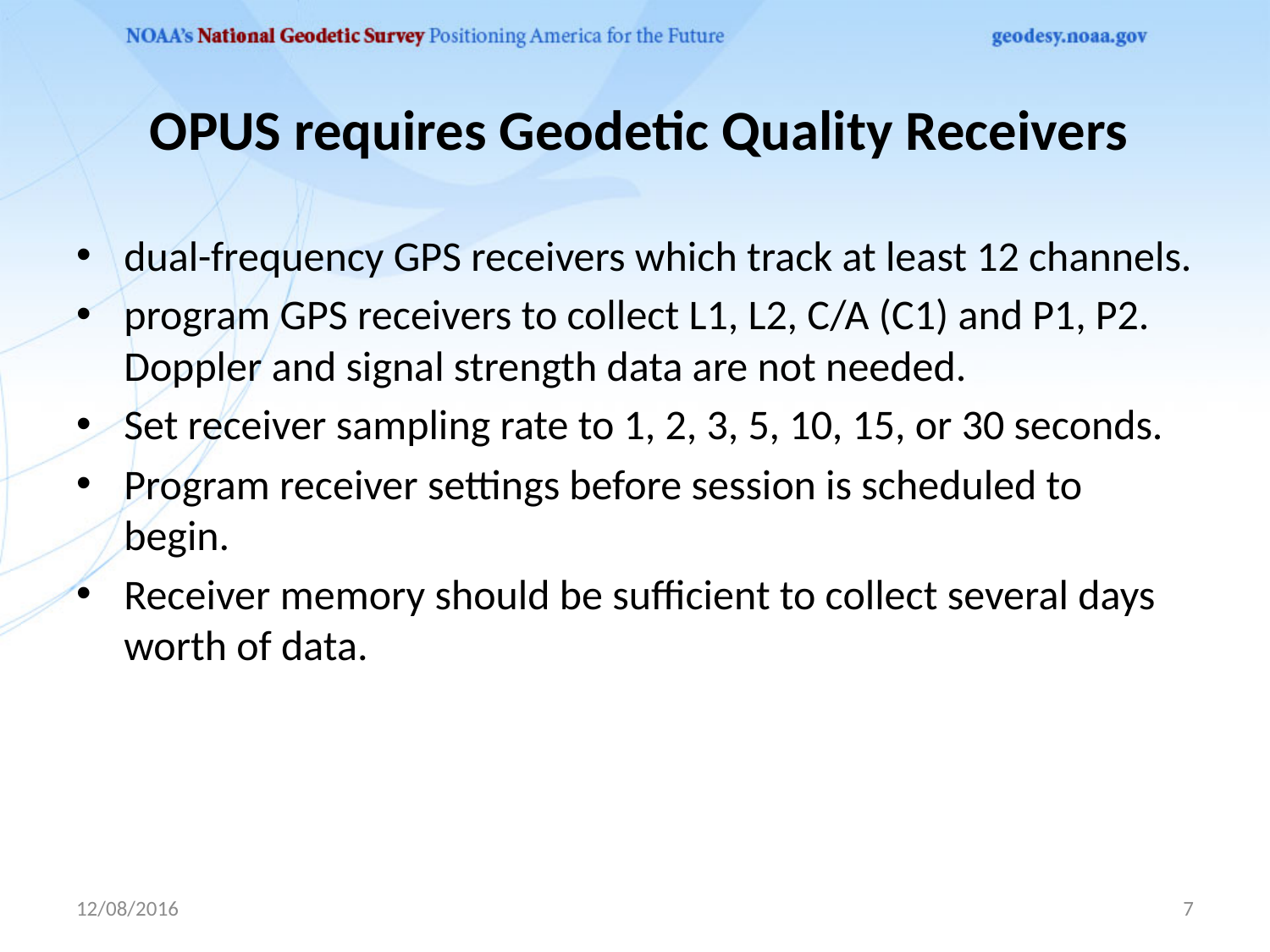

# OPUS requires Geodetic Quality Receivers
dual-frequency GPS receivers which track at least 12 channels.
program GPS receivers to collect L1, L2, C/A (C1) and P1, P2.  Doppler and signal strength data are not needed.
Set receiver sampling rate to 1, 2, 3, 5, 10, 15, or 30 seconds.
Program receiver settings before session is scheduled to begin.
Receiver memory should be sufficient to collect several days worth of data.
12/08/2016
7